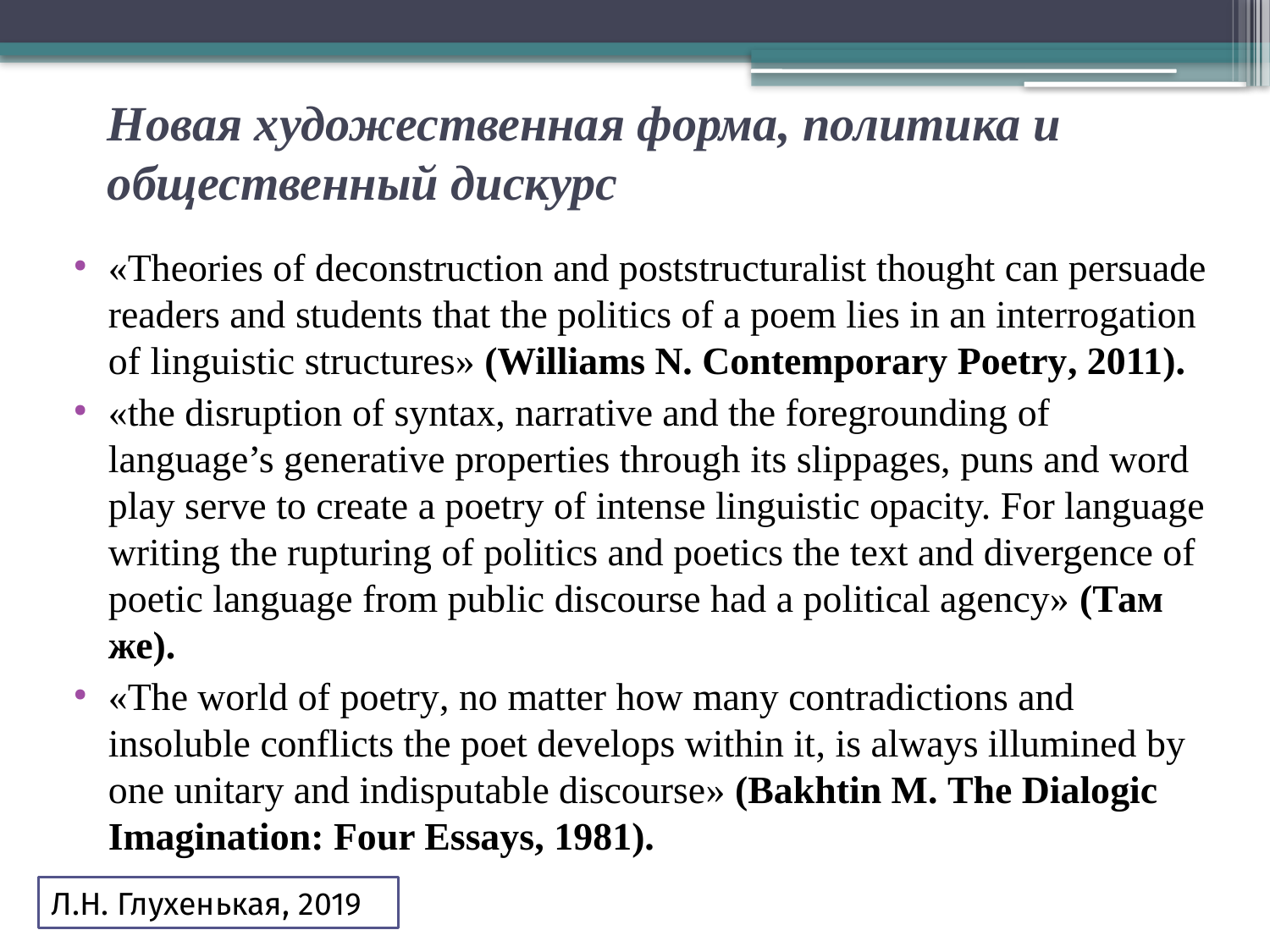

# Новая художественная форма, политика и общественный дискурс
«Theories of deconstruction and poststructuralist thought can persuade readers and students that the politics of a poem lies in an interrogation of linguistic structures» (Williams N. Contemporary Poetry, 2011).
«the disruption of syntax, narrative and the foregrounding of language’s generative properties through its slippages, puns and word play serve to create a poetry of intense linguistic opacity. For language writing the rupturing of politics and poetics the text and divergence of poetic language from public discourse had a political agency» (Там же).
«The world of poetry, no matter how many contradictions and insoluble conflicts the poet develops within it, is always illumined by one unitary and indisputable discourse» (Bakhtin M. The Dialogic Imagination: Four Essays, 1981).

Л.Н. Глухенькая, 2019